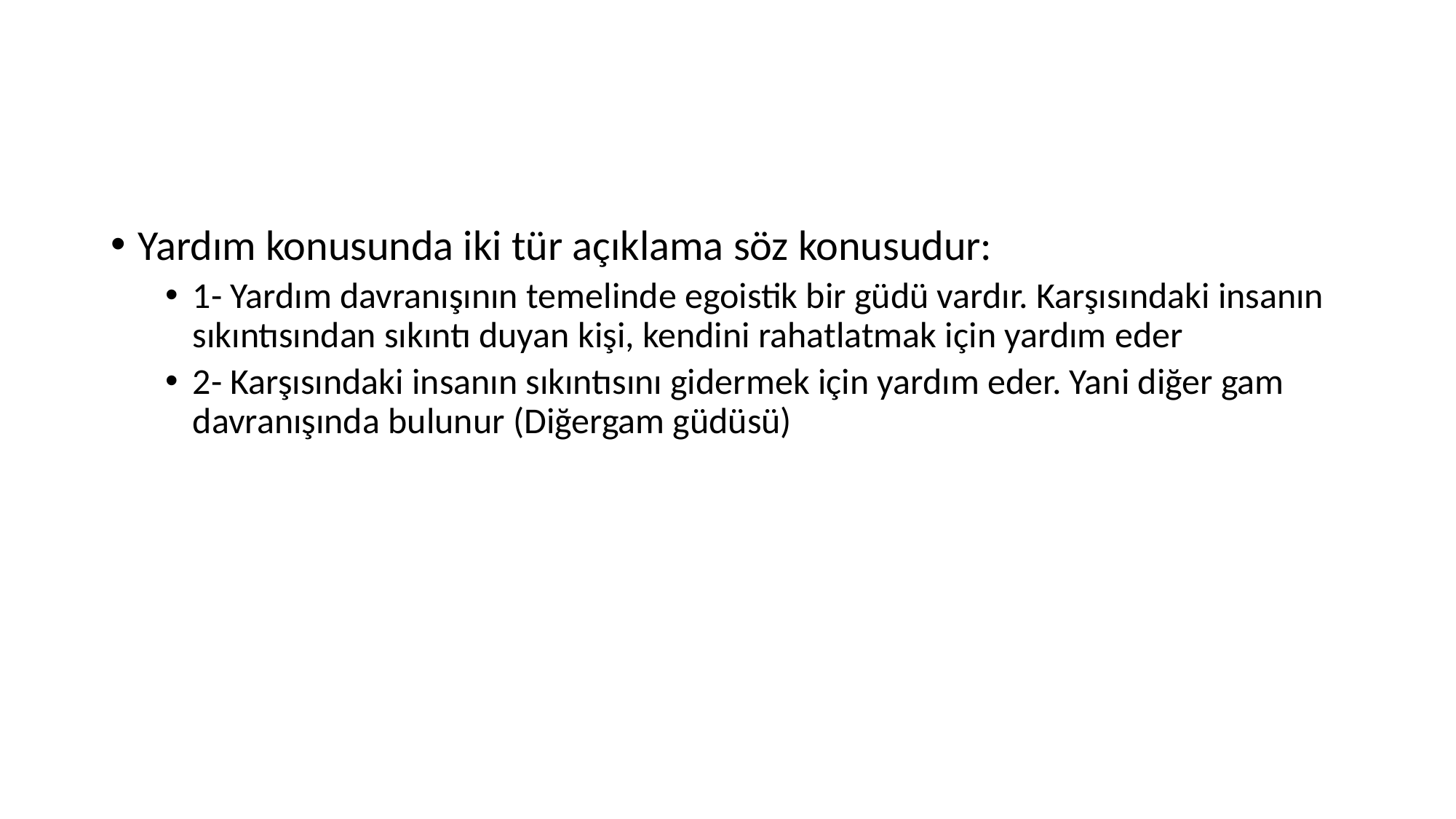

Yardım konusunda iki tür açıklama söz konusudur:
1- Yardım davranışının temelinde egoistik bir güdü vardır. Karşısındaki insanın sıkıntısından sıkıntı duyan kişi, kendini rahatlatmak için yardım eder
2- Karşısındaki insanın sıkıntısını gidermek için yardım eder. Yani diğer gam davranışında bulunur (Diğergam güdüsü)